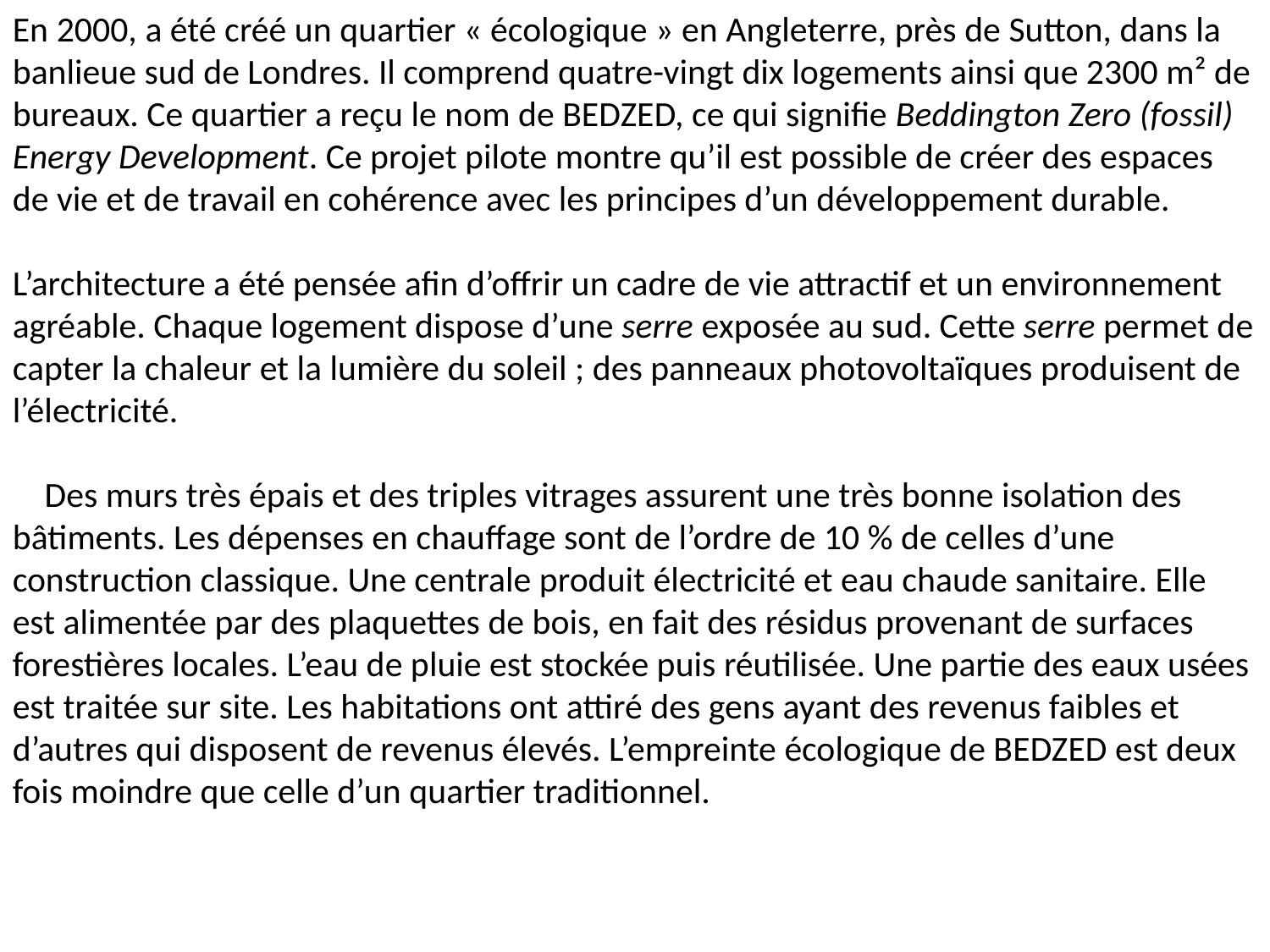

En 2000, a été créé un quartier « écologique » en Angleterre, près de Sutton, dans la banlieue sud de Londres. Il comprend quatre-vingt dix logements ainsi que 2300 m² de bureaux. Ce quartier a reçu le nom de BEDZED, ce qui signifie Beddington Zero (fossil) Energy Development. Ce projet pilote montre qu’il est possible de créer des espaces de vie et de travail en cohérence avec les principes d’un développement durable.

L’architecture a été pensée afin d’offrir un cadre de vie attractif et un environnement agréable. Chaque logement dispose d’une serre exposée au sud. Cette serre permet de capter la chaleur et la lumière du soleil ; des panneaux photovoltaïques produisent de l’électricité.

    Des murs très épais et des triples vitrages assurent une très bonne isolation des bâtiments. Les dépenses en chauffage sont de l’ordre de 10 % de celles d’une construction classique. Une centrale produit électricité et eau chaude sanitaire. Elle est alimentée par des plaquettes de bois, en fait des résidus provenant de surfaces forestières locales. L’eau de pluie est stockée puis réutilisée. Une partie des eaux usées est traitée sur site. Les habitations ont attiré des gens ayant des revenus faibles et d’autres qui disposent de revenus élevés. L’empreinte écologique de BEDZED est deux fois moindre que celle d’un quartier traditionnel.